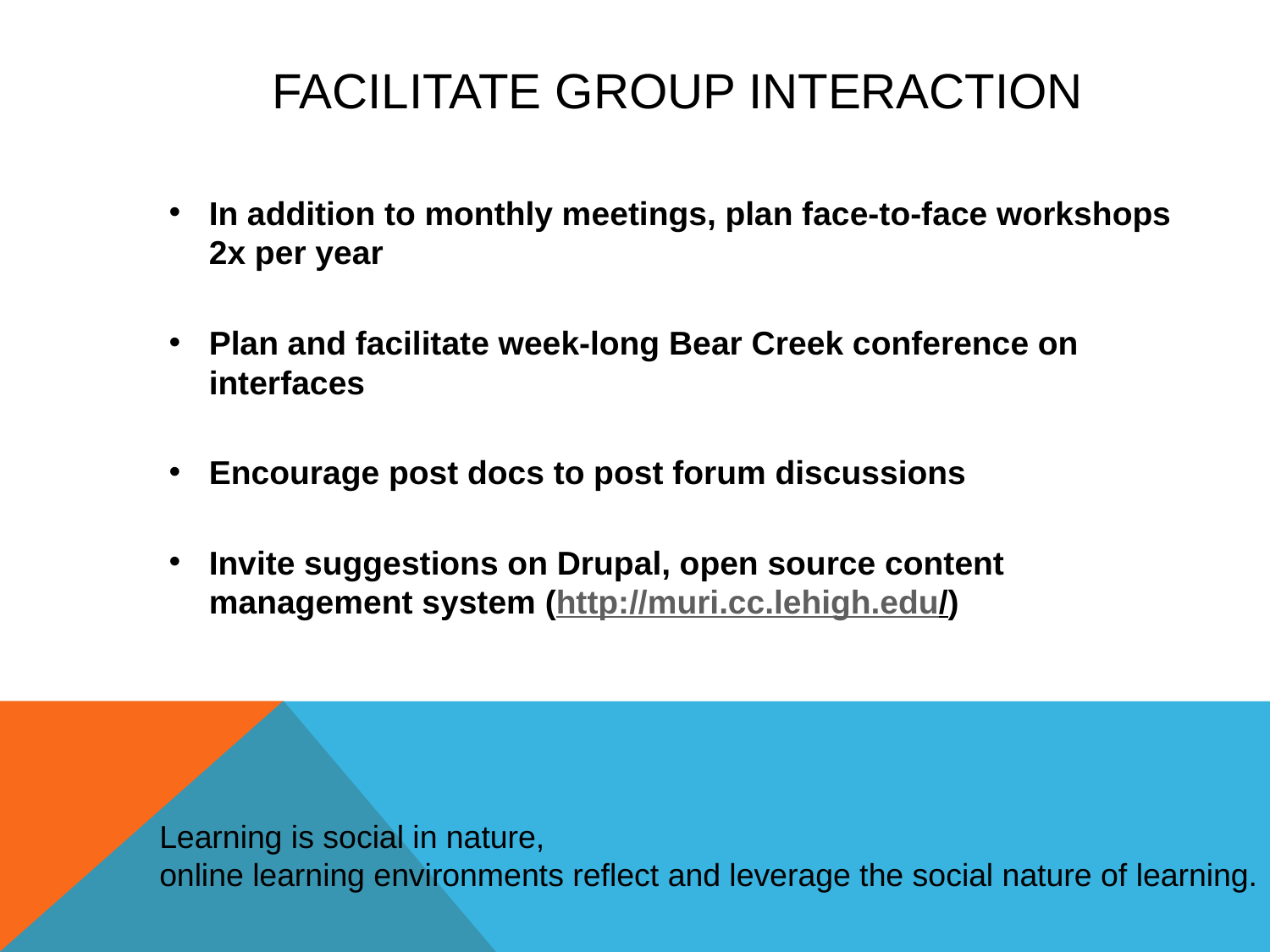

# facilitate group interaction
In addition to monthly meetings, plan face-to-face workshops 2x per year
Plan and facilitate week-long Bear Creek conference on interfaces
Encourage post docs to post forum discussions
Invite suggestions on Drupal, open source content management system (http://muri.cc.lehigh.edu/)

Learning is social in nature,
online learning environments reflect and leverage the social nature of learning.